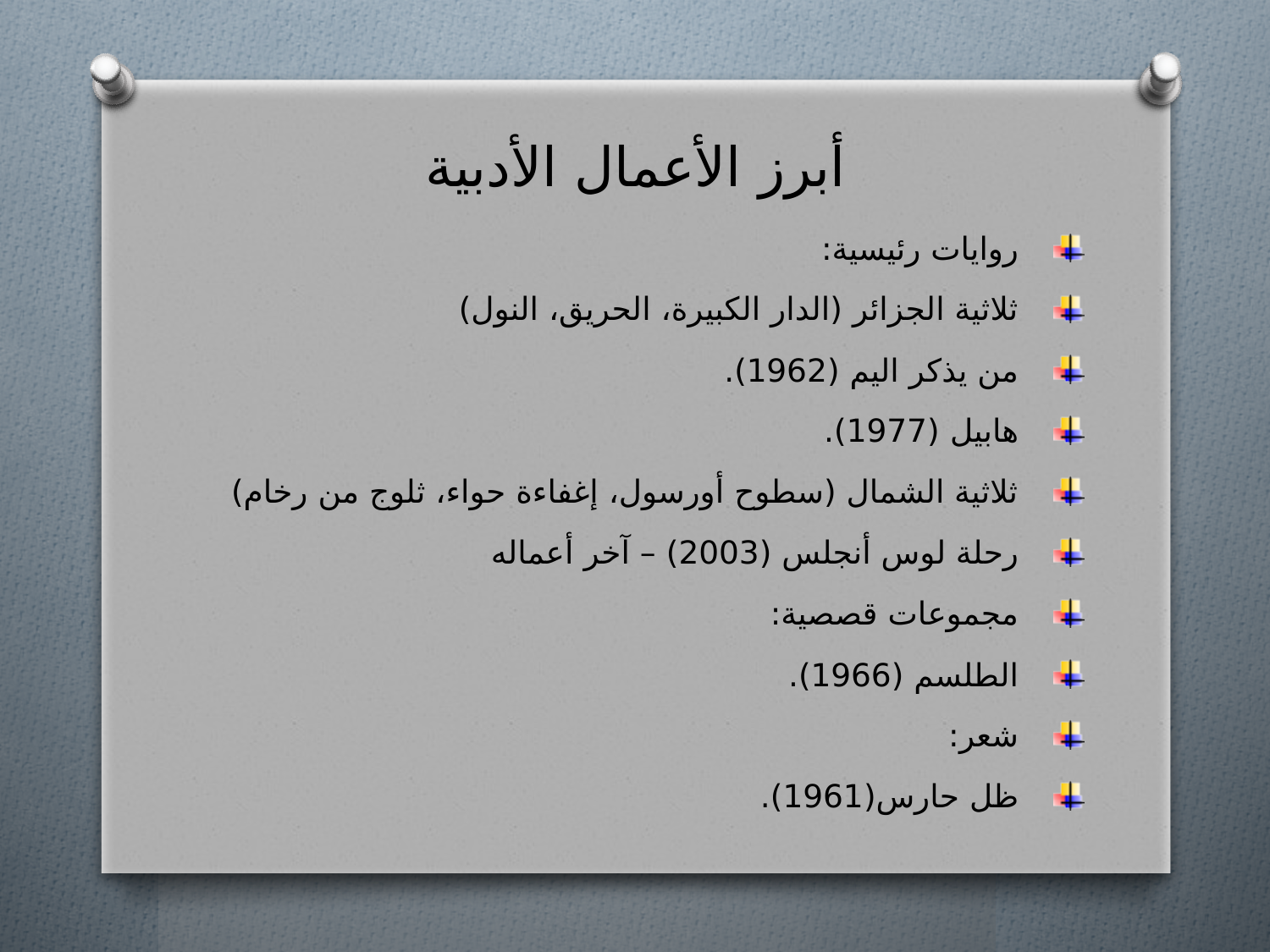

# أبرز الأعمال الأدبية
روايات رئيسية:
ثلاثية الجزائر (الدار الكبيرة، الحريق، النول)
من يذكر اليم (1962).
هابيل (1977).
ثلاثية الشمال (سطوح أورسول، إغفاءة حواء، ثلوج من رخام)
رحلة لوس أنجلس (2003) – آخر أعماله
مجموعات قصصية:
الطلسم (1966).
شعر:
ظل حارس(1961).